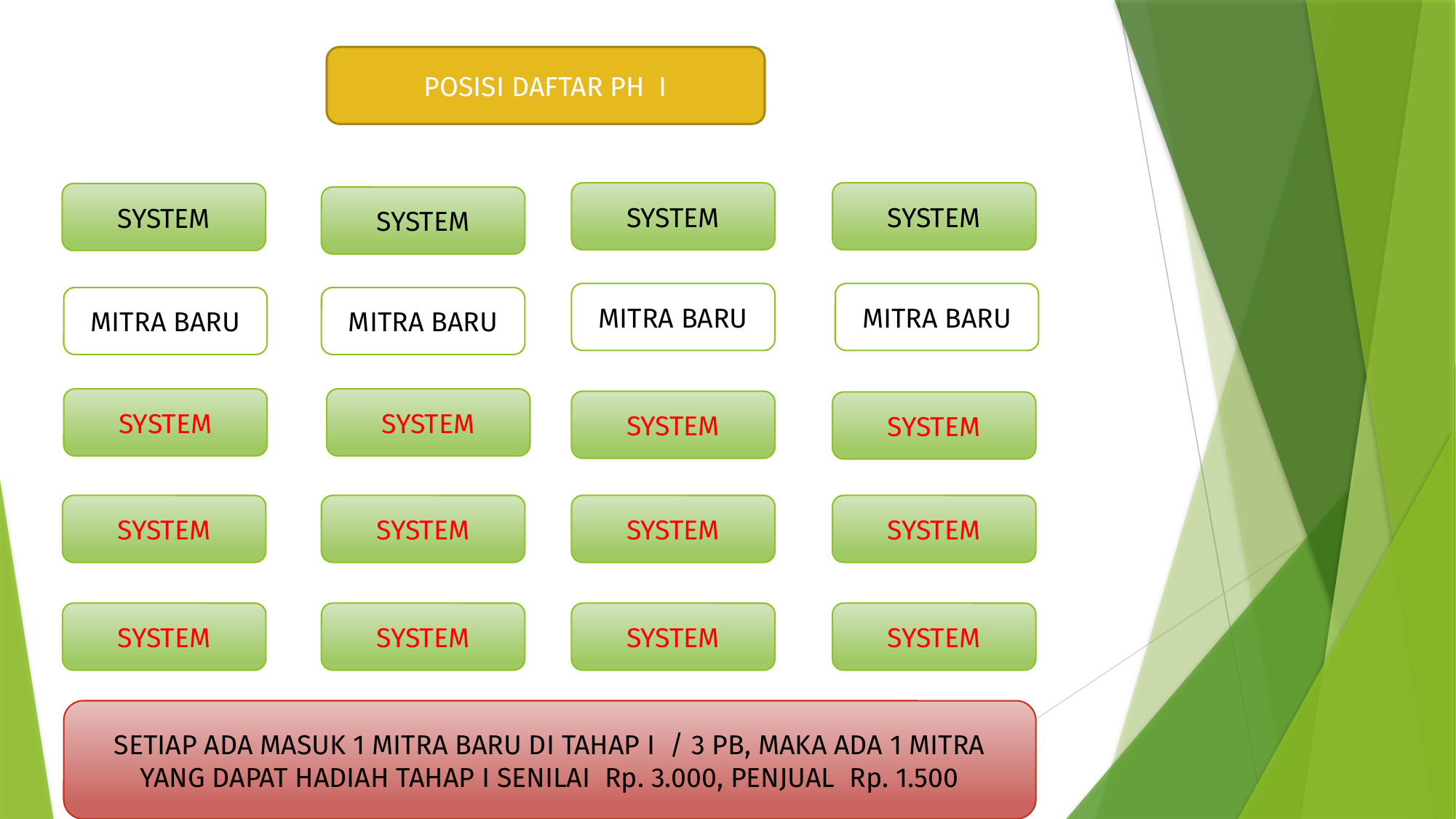

POSISI DAFTAR PH  I
SYSTEM
SYSTEM
SYSTEM
SYSTEM
MITRA BARU
MITRA BARU
MITRA BARU
MITRA BARU
SYSTEM
SYSTEM
SYSTEM
SYSTEM
SYSTEM
SYSTEM
SYSTEM
SYSTEM
SYSTEM
SYSTEM
SYSTEM
SYSTEM
SETIAP ADA MASUK 1 MITRA BARU DI TAHAP I  / 3 PB, MAKA ADA 1 MITRA YANG DAPAT HADIAH TAHAP I SENILAI  Rp. 3.000, PENJUAL  Rp. 1.500